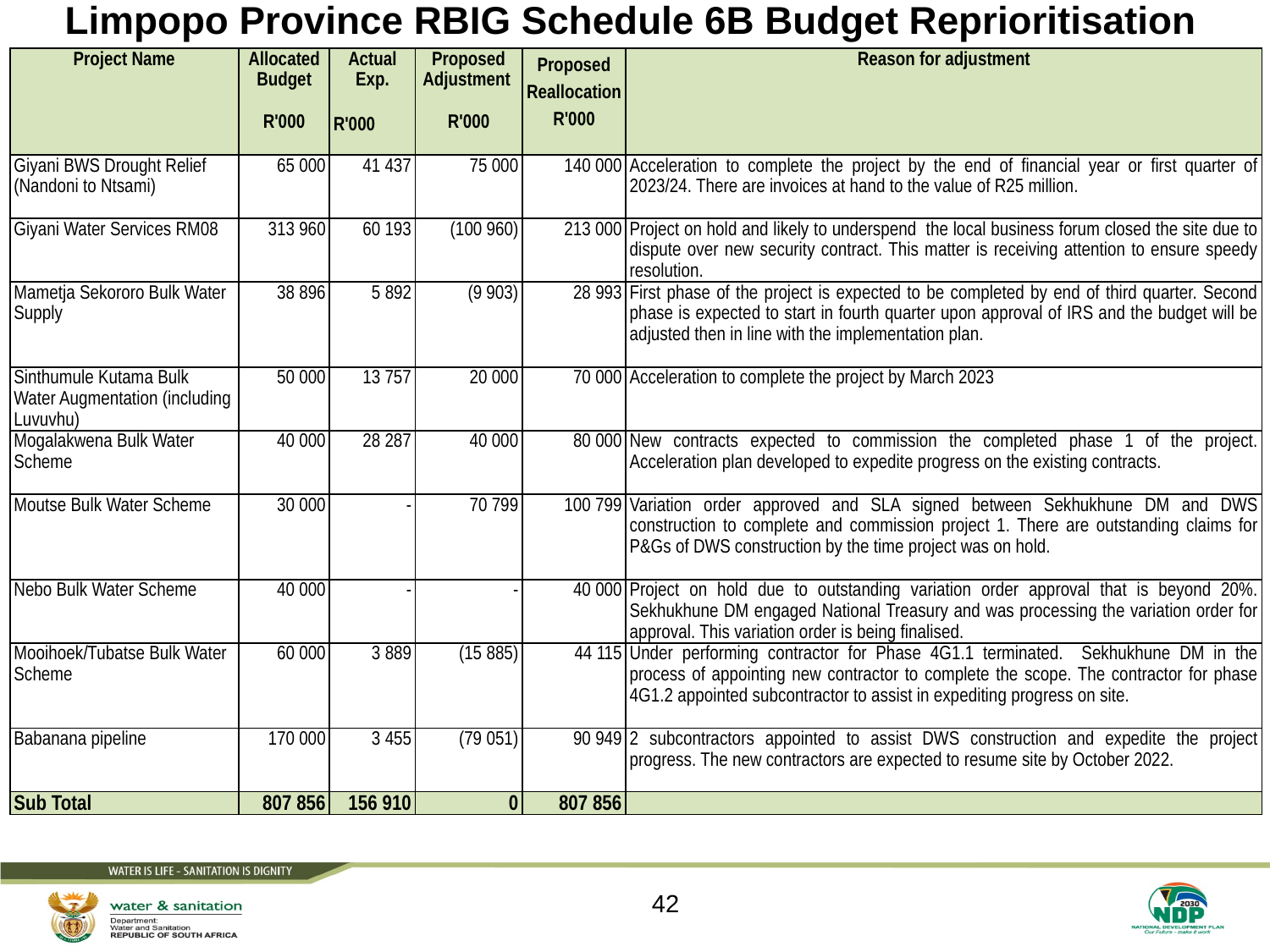

# Limpopo Province RBIG Schedule 6B Budget Reprioritisation
| Project Name | Allocated Budget R'000 | Actual Exp. R'000 | Proposed Adjustment R'000 | Proposed Reallocation R'000 | Reason for adjustment |
| --- | --- | --- | --- | --- | --- |
| Giyani BWS Drought Relief (Nandoni to Ntsami) | 65 000 | 41 437 | 75 000 | 140 000 | Acceleration to complete the project by the end of financial year or first quarter of 2023/24. There are invoices at hand to the value of R25 million. |
| Giyani Water Services RM08 | 313 960 | 60 193 | (100 960) | 213 000 | Project on hold and likely to underspend the local business forum closed the site due to dispute over new security contract. This matter is receiving attention to ensure speedy resolution. |
| Mametja Sekororo Bulk Water Supply | 38 896 | 5 892 | (9 903) | 28 993 | First phase of the project is expected to be completed by end of third quarter. Second phase is expected to start in fourth quarter upon approval of IRS and the budget will be adjusted then in line with the implementation plan. |
| Sinthumule Kutama Bulk Water Augmentation (including Luvuvhu) | 50 000 | 13 757 | 20 000 | 70 000 | Acceleration to complete the project by March 2023 |
| Mogalakwena Bulk Water Scheme | 40 000 | 28 287 | 40 000 | 80 000 | New contracts expected to commission the completed phase 1 of the project. Acceleration plan developed to expedite progress on the existing contracts. |
| Moutse Bulk Water Scheme | 30 000 | - | 70 799 | 100 799 | Variation order approved and SLA signed between Sekhukhune DM and DWS construction to complete and commission project 1. There are outstanding claims for P&Gs of DWS construction by the time project was on hold. |
| Nebo Bulk Water Scheme | 40 000 | - | - | 40 000 | Project on hold due to outstanding variation order approval that is beyond 20%. Sekhukhune DM engaged National Treasury and was processing the variation order for approval. This variation order is being finalised. |
| Mooihoek/Tubatse Bulk Water Scheme | 60 000 | 3 889 | (15 885) | 44 115 | Under performing contractor for Phase 4G1.1 terminated. Sekhukhune DM in the process of appointing new contractor to complete the scope. The contractor for phase 4G1.2 appointed subcontractor to assist in expediting progress on site. |
| Babanana pipeline | 170 000 | 3 455 | (79 051) | 90 949 | 2 subcontractors appointed to assist DWS construction and expedite the project progress. The new contractors are expected to resume site by October 2022. |
| Sub Total | 807 856 | 156 910 | 0 | 807 856 |  |
42